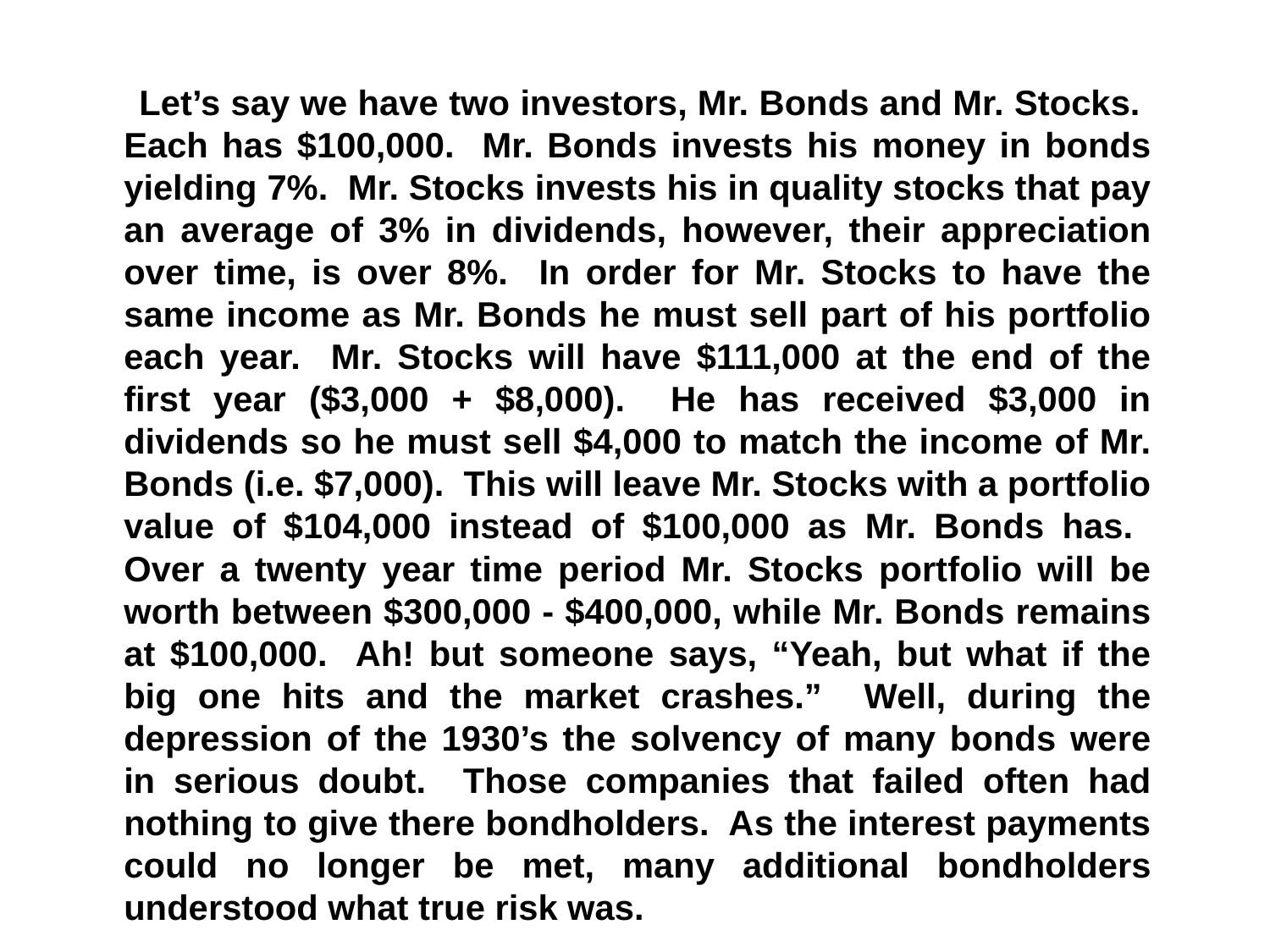

Let’s say we have two investors, Mr. Bonds and Mr. Stocks.  Each has $100,000.  Mr. Bonds invests his money in bonds yielding 7%.  Mr. Stocks invests his in quality stocks that pay an average of 3% in dividends, however, their appreciation over time, is over 8%.  In order for Mr. Stocks to have the same income as Mr. Bonds he must sell part of his portfolio each year.  Mr. Stocks will have $111,000 at the end of the first year ($3,000 + $8,000).  He has received $3,000 in dividends so he must sell $4,000 to match the income of Mr. Bonds (i.e. $7,000).  This will leave Mr. Stocks with a portfolio value of $104,000 instead of $100,000 as Mr. Bonds has.  Over a twenty year time period Mr. Stocks portfolio will be worth between $300,000 - $400,000, while Mr. Bonds remains at $100,000.  Ah! but someone says, “Yeah, but what if the big one hits and the market crashes.”  Well, during the depression of the 1930’s the solvency of many bonds were in serious doubt.  Those companies that failed often had nothing to give there bondholders.  As the interest payments could no longer be met, many additional bondholders understood what true risk was.